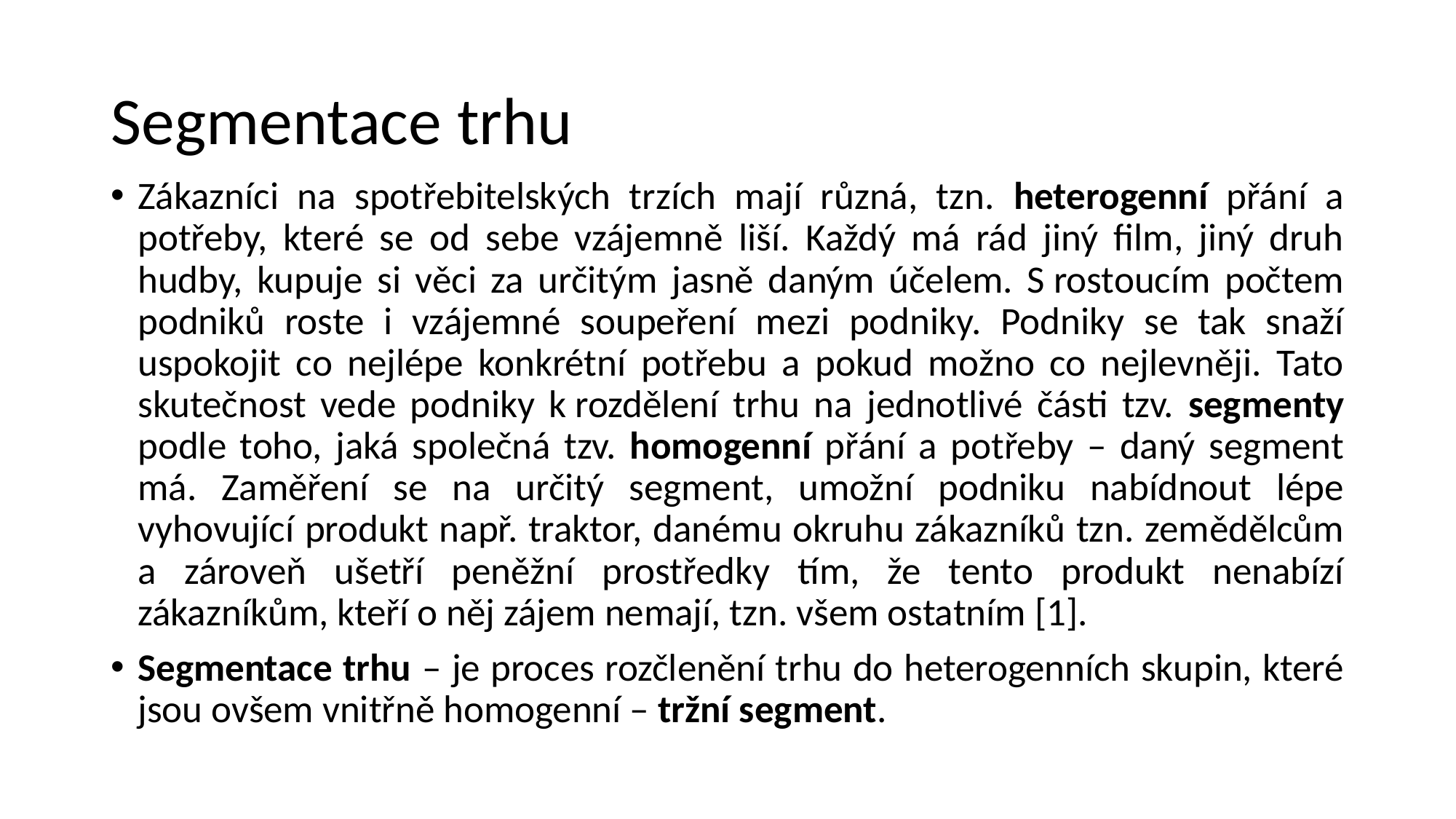

# Segmentace trhu
Zákazníci na spotřebitelských trzích mají různá, tzn. heterogenní přání a potřeby, které se od sebe vzájemně liší. Každý má rád jiný film, jiný druh hudby, kupuje si věci za určitým jasně daným účelem. S rostoucím počtem podniků roste i vzájemné soupeření mezi podniky. Podniky se tak snaží uspokojit co nejlépe konkrétní potřebu a pokud možno co nejlevněji. Tato skutečnost vede podniky k rozdělení trhu na jednotlivé části tzv. segmenty podle toho, jaká společná tzv. homogenní přání a potřeby – daný segment má. Zaměření se na určitý segment, umožní podniku nabídnout lépe vyhovující produkt např. traktor, danému okruhu zákazníků tzn. zemědělcům a zároveň ušetří peněžní prostředky tím, že tento produkt nenabízí zákazníkům, kteří o něj zájem nemají, tzn. všem ostatním [1].
Segmentace trhu – je proces rozčlenění trhu do heterogenních skupin, které jsou ovšem vnitřně homogenní – tržní segment.